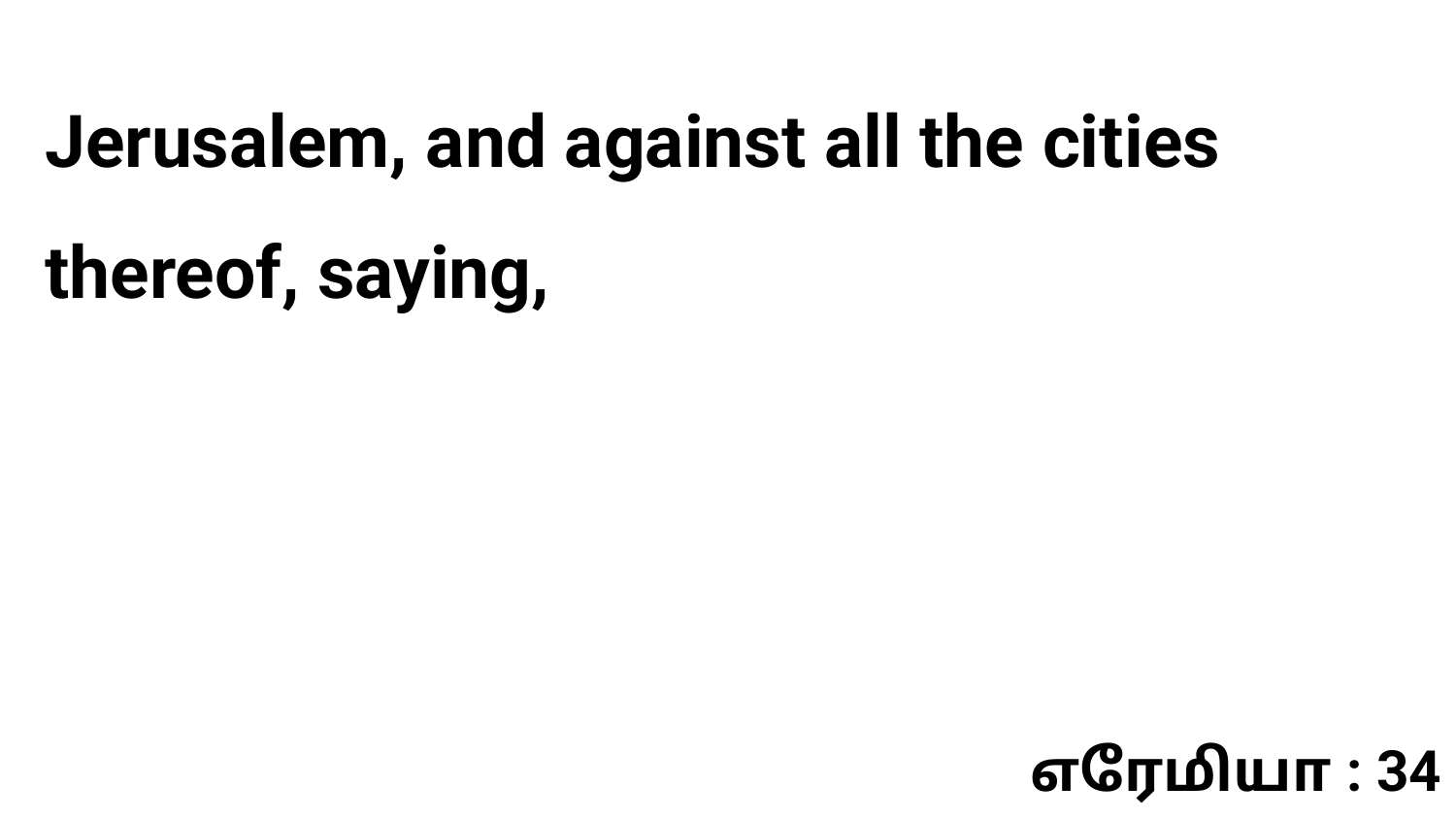

Jerusalem, and against all the cities thereof, saying,
எரேமியா : 34